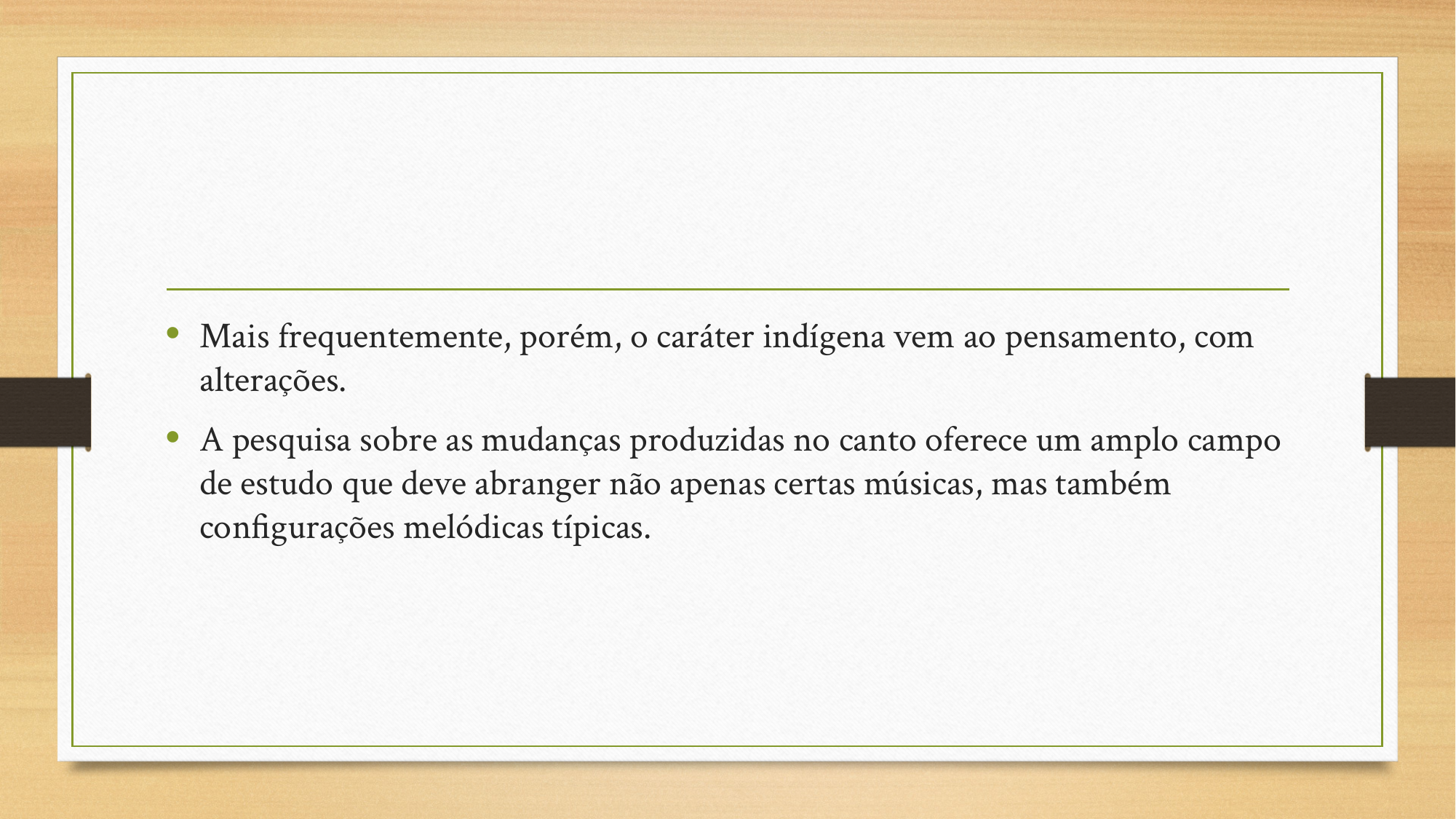

#
Mais frequentemente, porém, o caráter indígena vem ao pensamento, com alterações.
A pesquisa sobre as mudanças produzidas no canto oferece um amplo campo de estudo que deve abranger não apenas certas músicas, mas também configurações melódicas típicas.